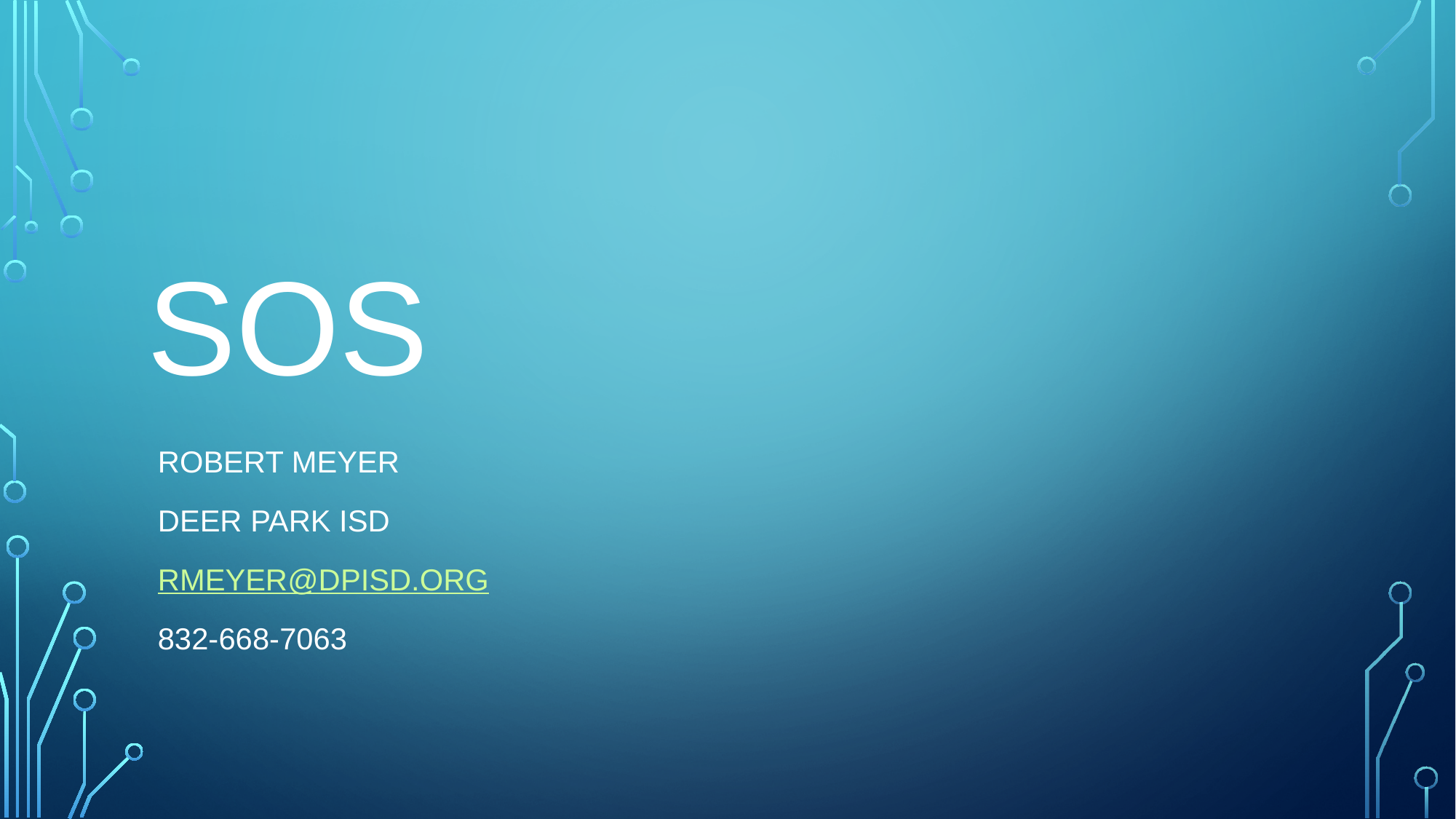

# sos

Robert Meyer
Deer park ISD
rmeyer@dpisd.org
832-668-7063